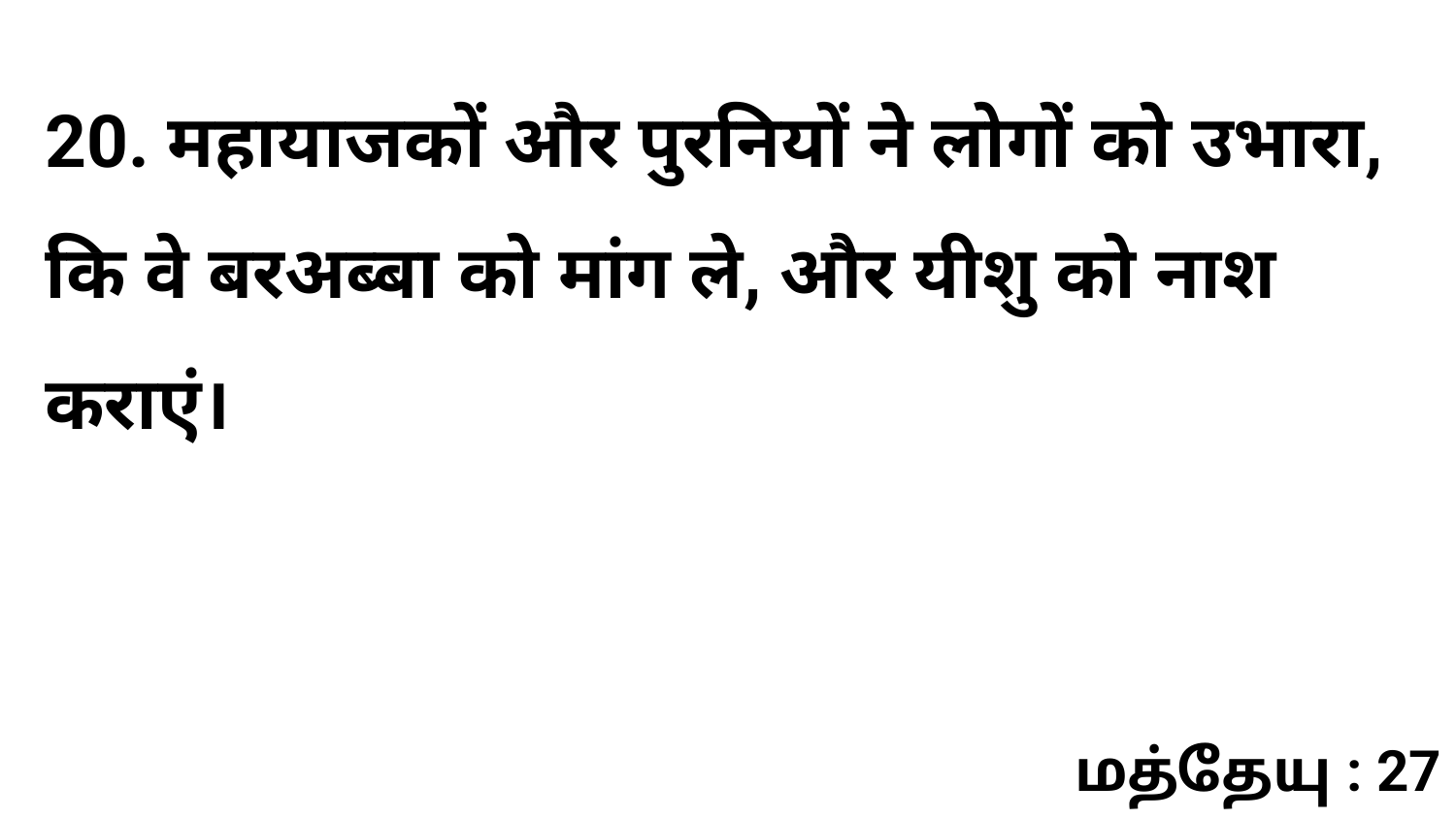

20. महायाजकों और पुरनियों ने लोगों को उभारा, कि वे बरअब्बा को मांग ले, और यीशु को नाश कराएं।
மத்தேயு : 27